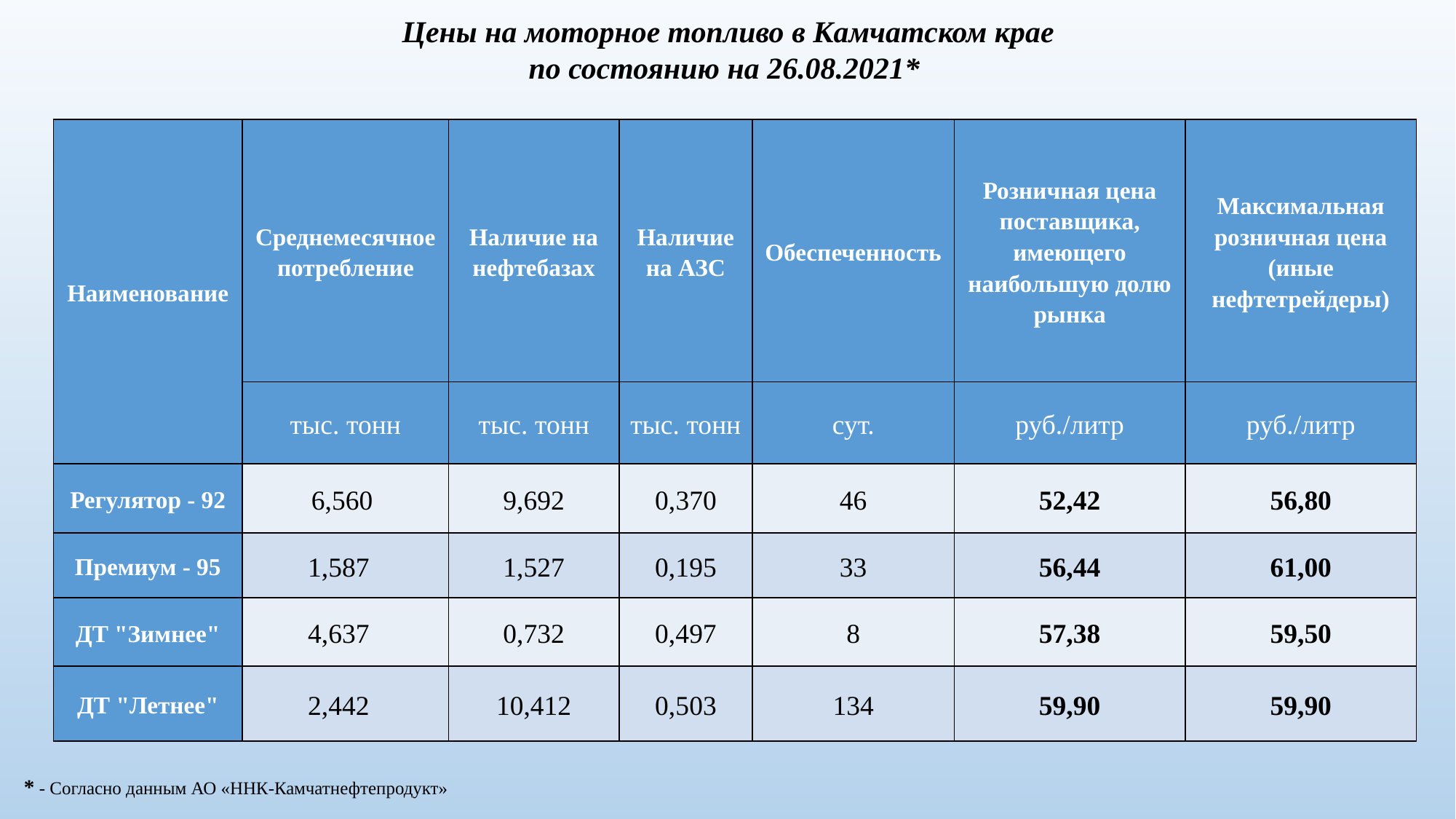

Цены на моторное топливо в Камчатском крае
по состоянию на 26.08.2021*
| Наименование | Среднемесячное потребление | Наличие на нефтебазах | Наличие на АЗС | Обеспеченность | Розничная цена поставщика, имеющего наибольшую долю рынка | Максимальная розничная цена (иные нефтетрейдеры) |
| --- | --- | --- | --- | --- | --- | --- |
|  | тыс. тонн | тыс. тонн | тыс. тонн | сут. | руб./литр | руб./литр |
| Регулятор - 92 | 6,560 | 9,692 | 0,370 | 46 | 52,42 | 56,80 |
| Премиум - 95 | 1,587 | 1,527 | 0,195 | 33 | 56,44 | 61,00 |
| ДТ "Зимнее" | 4,637 | 0,732 | 0,497 | 8 | 57,38 | 59,50 |
| ДТ "Летнее" | 2,442 | 10,412 | 0,503 | 134 | 59,90 | 59,90 |
* - Согласно данным АО «ННК-Камчатнефтепродукт»